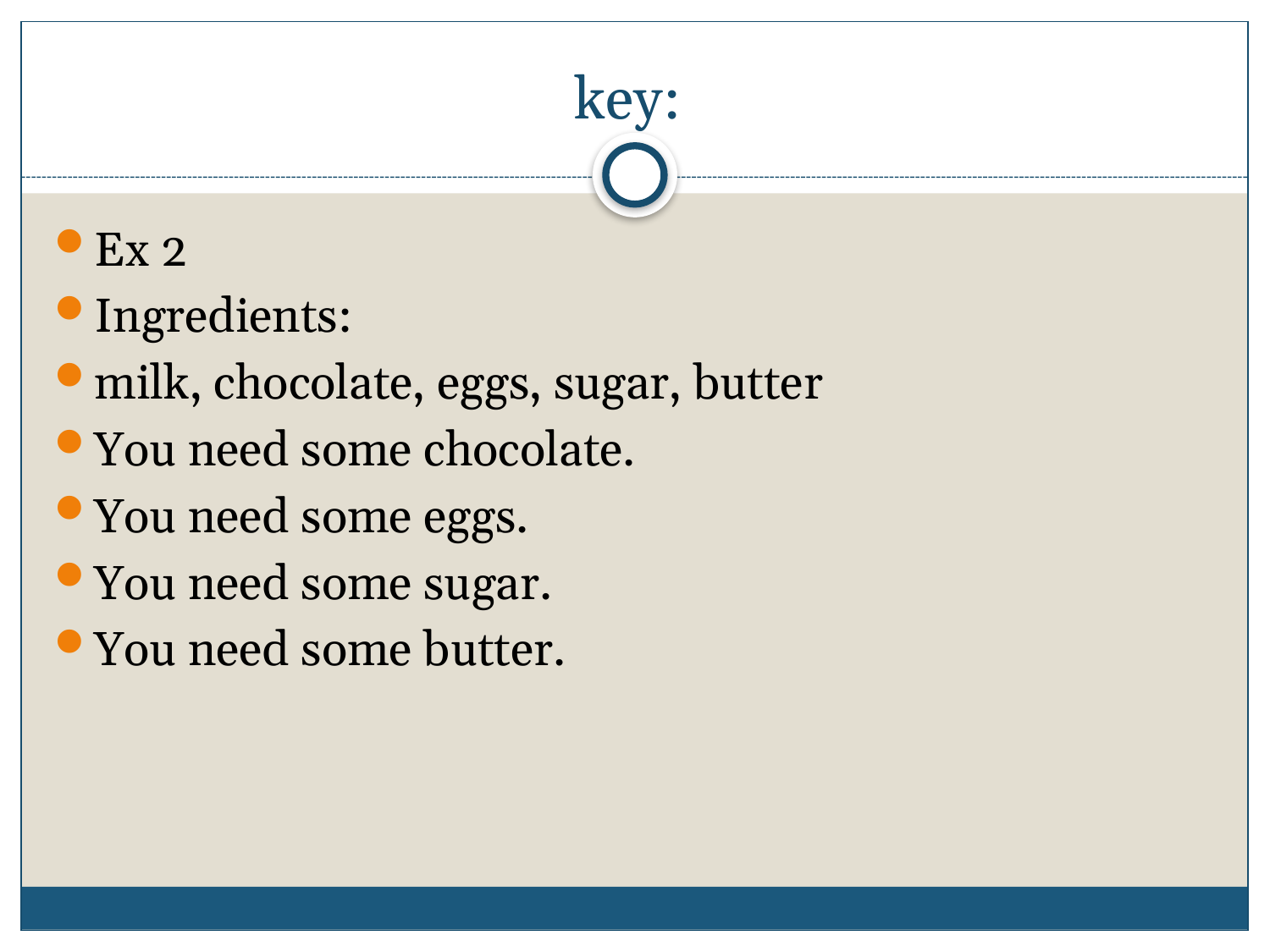

# key:
Ex 2
Ingredients:
milk, chocolate, eggs, sugar, butter
You need some chocolate.
You need some eggs.
You need some sugar.
You need some butter.